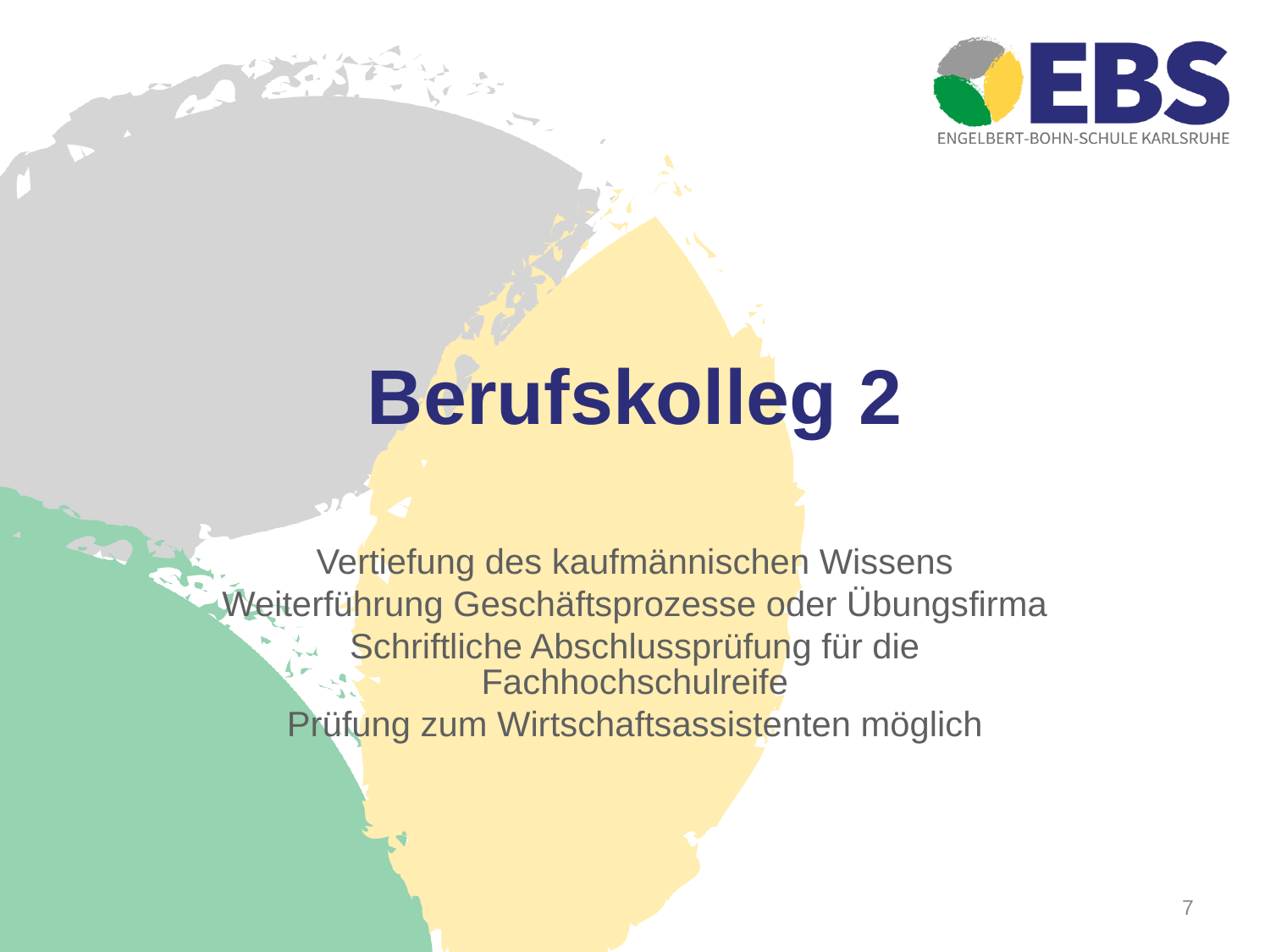

# Berufskolleg 2
Vertiefung des kaufmännischen Wissens
Weiterführung Geschäftsprozesse oder Übungsfirma
Schriftliche Abschlussprüfung für die Fachhochschulreife
Prüfung zum Wirtschaftsassistenten möglich

7